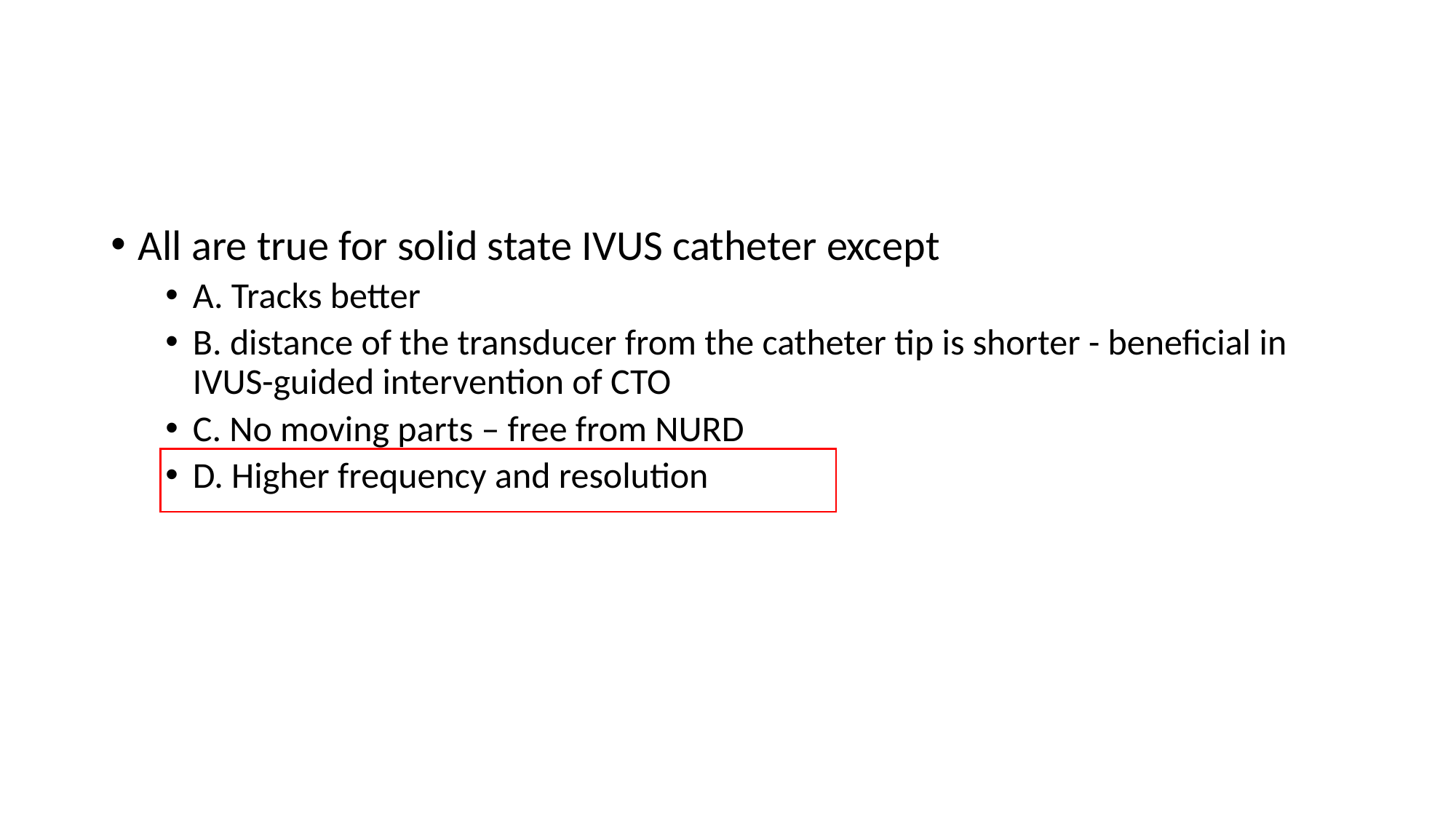

#
All are true for solid state IVUS catheter except
A. Tracks better
B. distance of the transducer from the catheter tip is shorter - beneficial in IVUS-guided intervention of CTO
C. No moving parts – free from NURD
D. Higher frequency and resolution